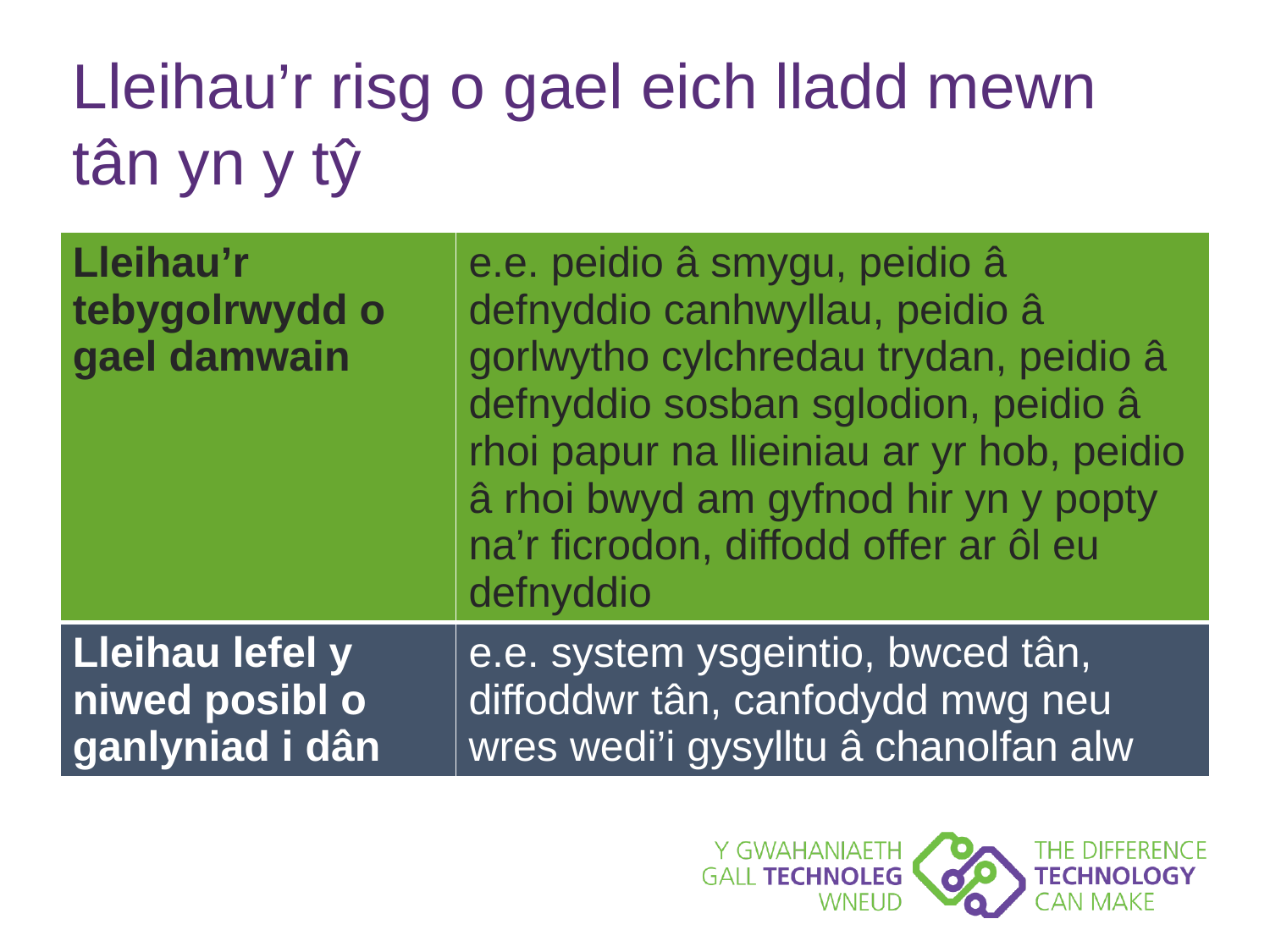

# Lleihau’r risg o gael eich lladd mewn tân yn y tŷ
| Lleihau’r tebygolrwydd o gael damwain | e.e. peidio â smygu, peidio â defnyddio canhwyllau, peidio â gorlwytho cylchredau trydan, peidio â defnyddio sosban sglodion, peidio â rhoi papur na llieiniau ar yr hob, peidio â rhoi bwyd am gyfnod hir yn y popty na’r ficrodon, diffodd offer ar ôl eu defnyddio |
| --- | --- |
| Lleihau lefel y niwed posibl o ganlyniad i dân | e.e. system ysgeintio, bwced tân, diffoddwr tân, canfodydd mwg neu wres wedi’i gysylltu â chanolfan alw |